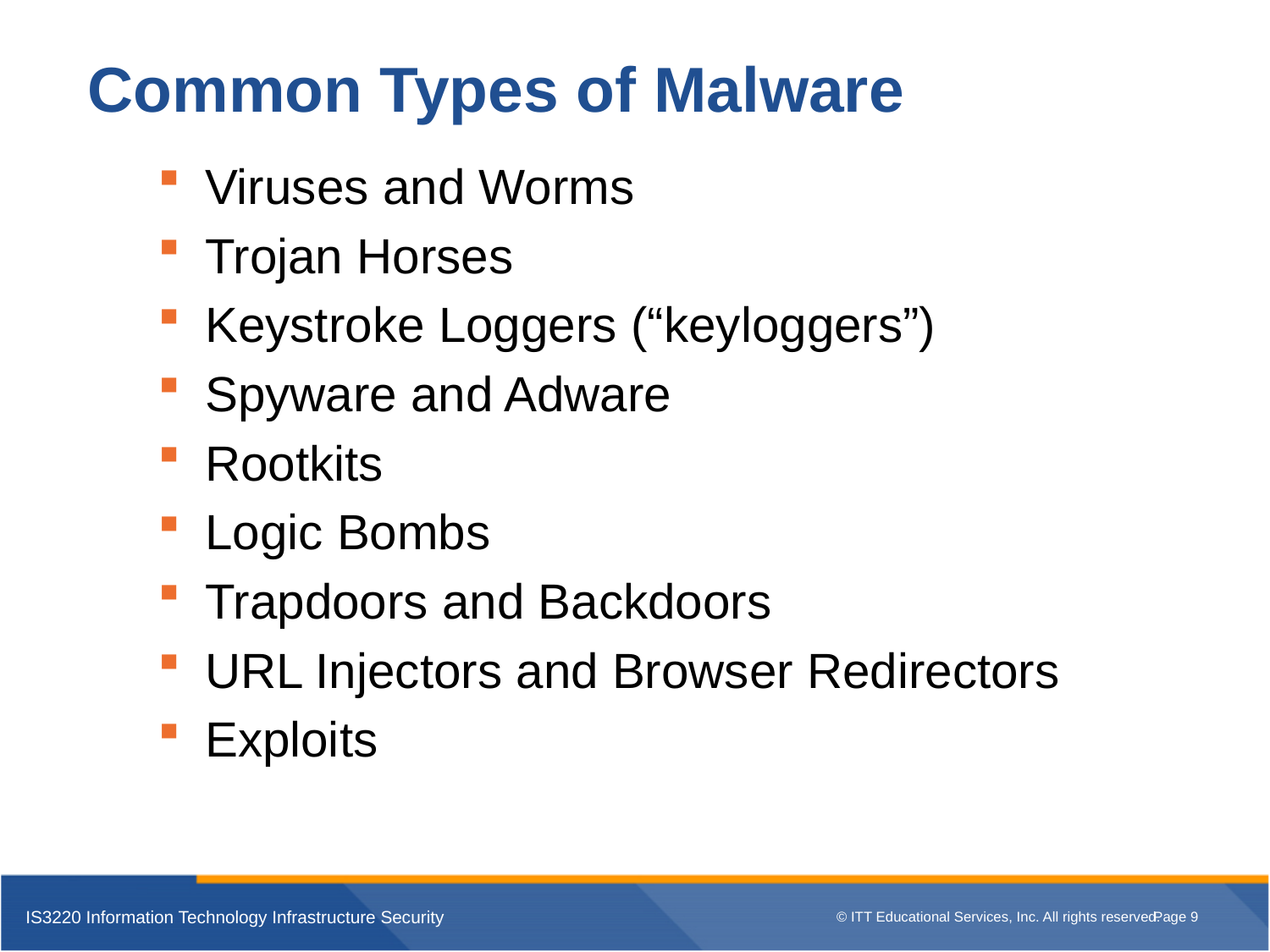

# Common Types of Malware
Viruses and Worms
Trojan Horses
Keystroke Loggers (“keyloggers”)
Spyware and Adware
Rootkits
Logic Bombs
Trapdoors and Backdoors
URL Injectors and Browser Redirectors
Exploits